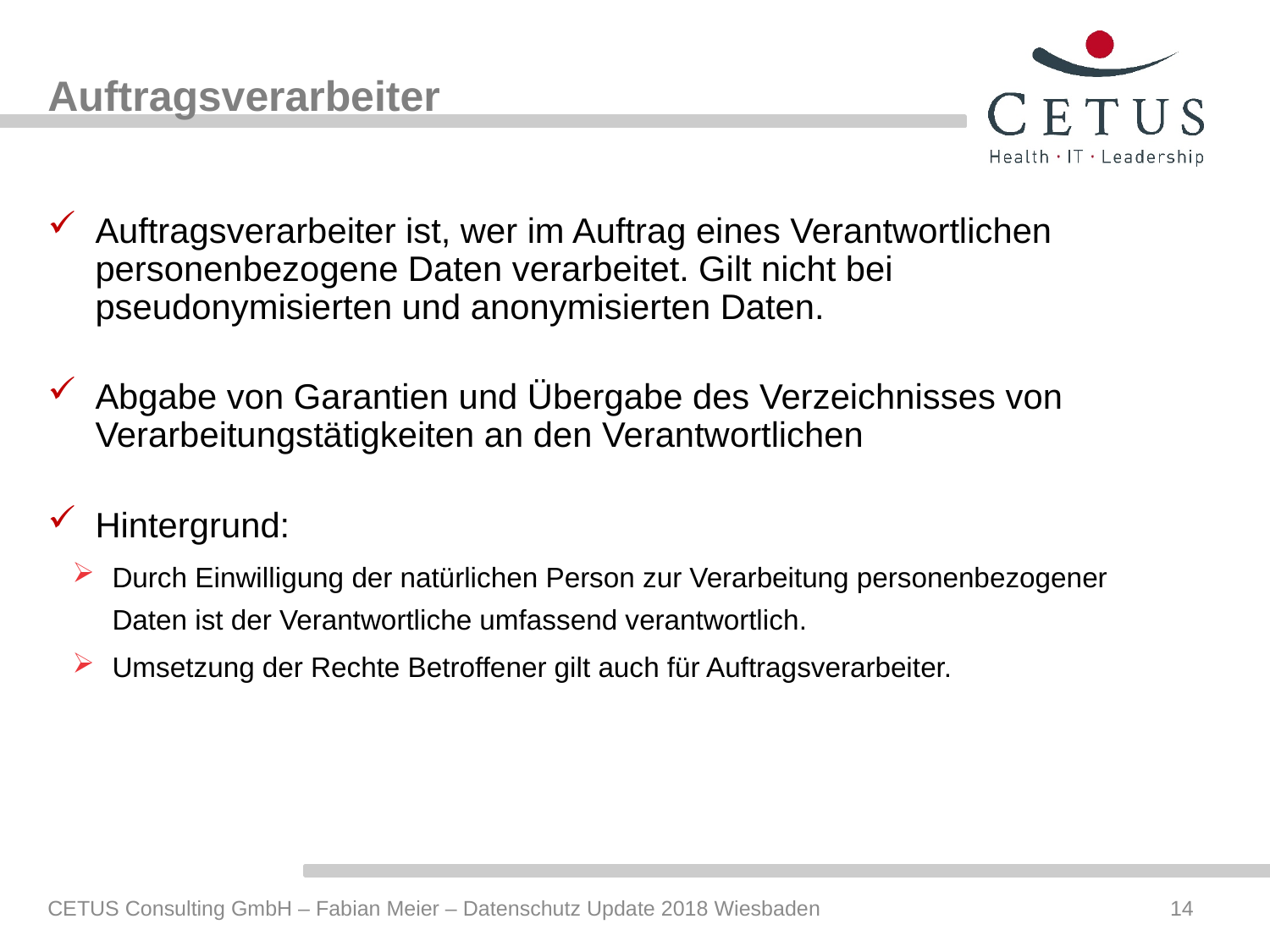

# Auftragsverarbeiter
Auftragsverarbeiter ist, wer im Auftrag eines Verantwortlichen personenbezogene Daten verarbeitet. Gilt nicht bei pseudonymisierten und anonymisierten Daten.

Abgabe von Garantien und Übergabe des Verzeichnisses von Verarbeitungstätigkeiten an den Verantwortlichen

Hintergrund:
Durch Einwilligung der natürlichen Person zur Verarbeitung personenbezogener Daten ist der Verantwortliche umfassend verantwortlich.
Umsetzung der Rechte Betroffener gilt auch für Auftragsverarbeiter.
CETUS Consulting GmbH – Fabian Meier – Datenschutz Update 2018 Wiesbaden
14